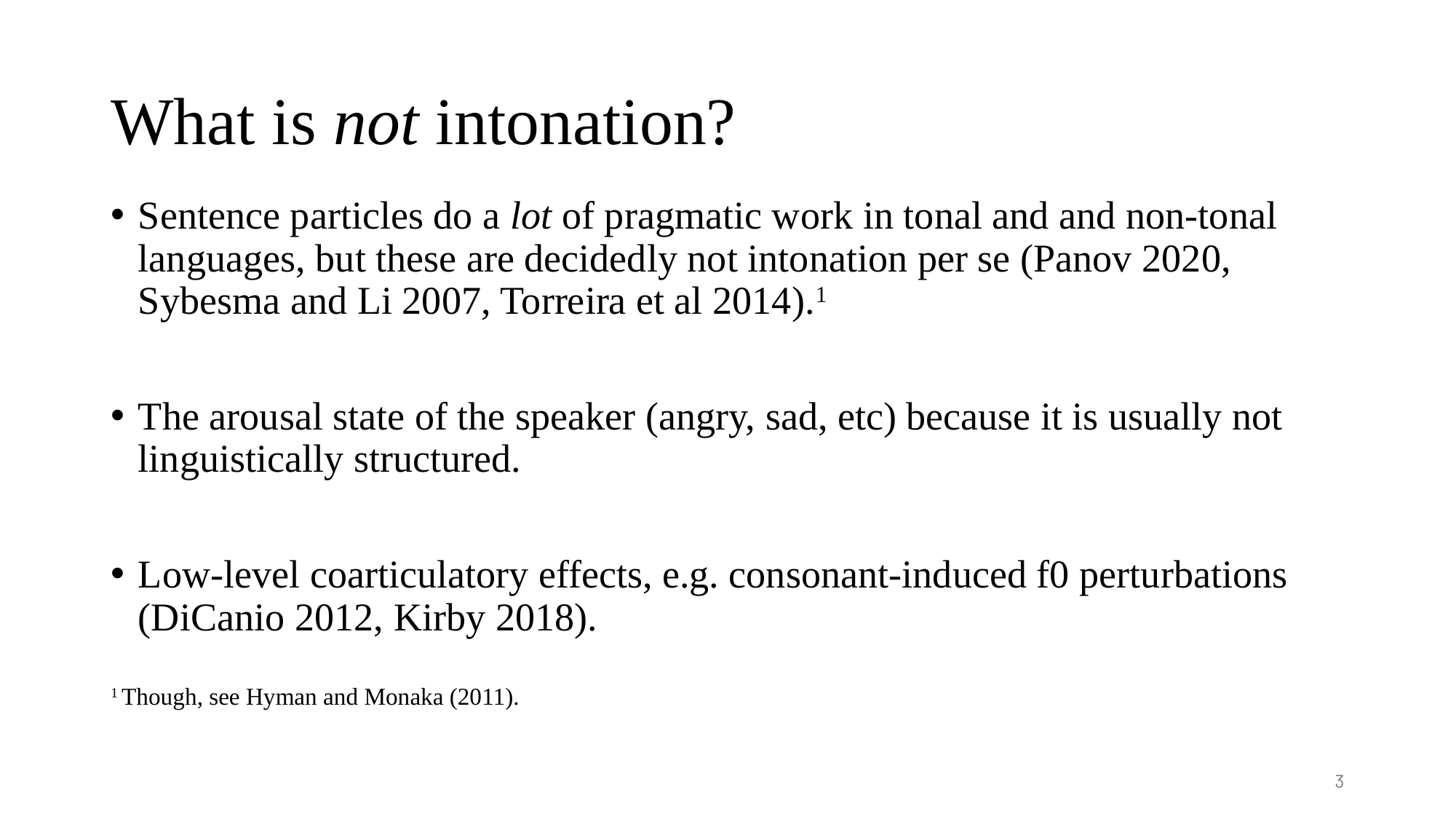

# What is not intonation?
Sentence particles do a lot of pragmatic work in tonal and and non-tonal languages, but these are decidedly not intonation per se (Panov 2020, Sybesma and Li 2007, Torreira et al 2014).1

The arousal state of the speaker (angry, sad, etc) because it is usually not linguistically structured.

Low-level coarticulatory effects, e.g. consonant-induced f0 perturbations (DiCanio 2012, Kirby 2018).
1 Though, see Hyman and Monaka (2011).
3